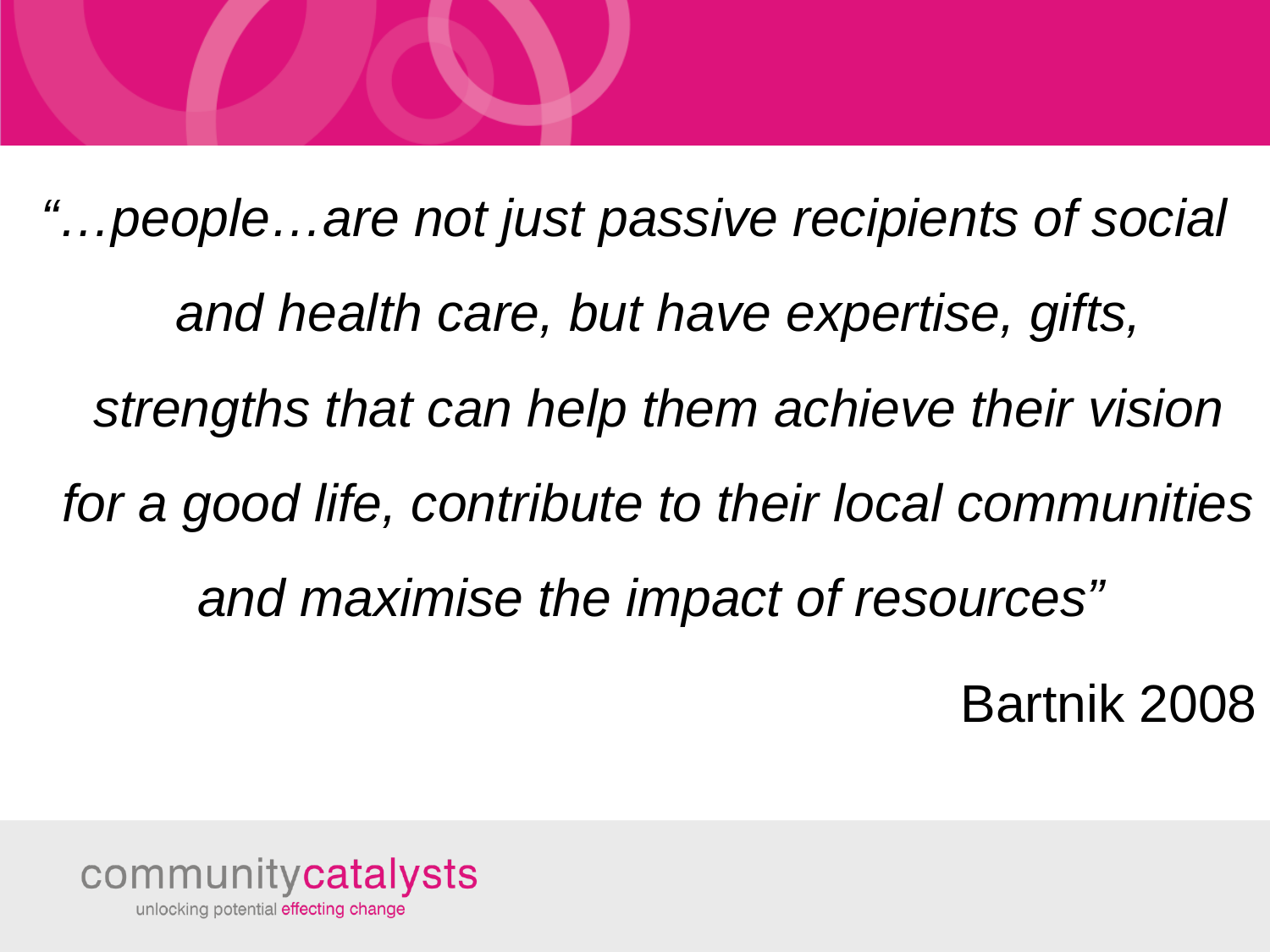

#
“…people…are not just passive recipients of social and health care, but have expertise, gifts, strengths that can help them achieve their vision for a good life, contribute to their local communities and maximise the impact of resources”
Bartnik 2008